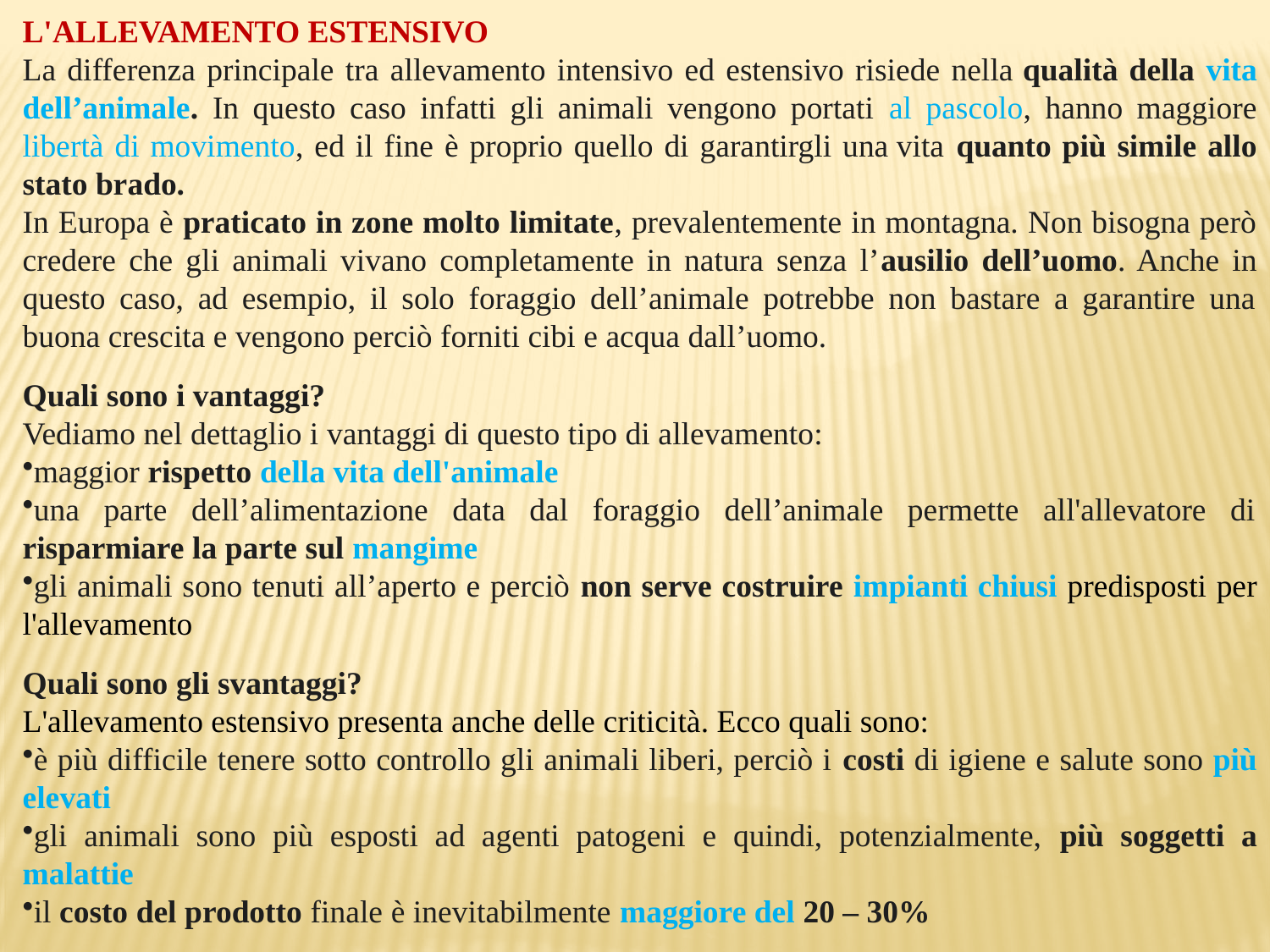

L'ALLEVAMENTO ESTENSIVO
La differenza principale tra allevamento intensivo ed estensivo risiede nella qualità della vita dell’animale. In questo caso infatti gli animali vengono portati al pascolo, hanno maggiore libertà di movimento, ed il fine è proprio quello di garantirgli una vita quanto più simile allo stato brado.
In Europa è praticato in zone molto limitate, prevalentemente in montagna. Non bisogna però credere che gli animali vivano completamente in natura senza l’ausilio dell’uomo. Anche in questo caso, ad esempio, il solo foraggio dell’animale potrebbe non bastare a garantire una buona crescita e vengono perciò forniti cibi e acqua dall’uomo.
Quali sono i vantaggi?
Vediamo nel dettaglio i vantaggi di questo tipo di allevamento:
maggior rispetto della vita dell'animale
una parte dell’alimentazione data dal foraggio dell’animale permette all'allevatore di risparmiare la parte sul mangime
gli animali sono tenuti all’aperto e perciò non serve costruire impianti chiusi predisposti per l'allevamento
Quali sono gli svantaggi?
L'allevamento estensivo presenta anche delle criticità. Ecco quali sono:
è più difficile tenere sotto controllo gli animali liberi, perciò i costi di igiene e salute sono più elevati
gli animali sono più esposti ad agenti patogeni e quindi, potenzialmente, più soggetti a malattie
il costo del prodotto finale è inevitabilmente maggiore del 20 – 30%